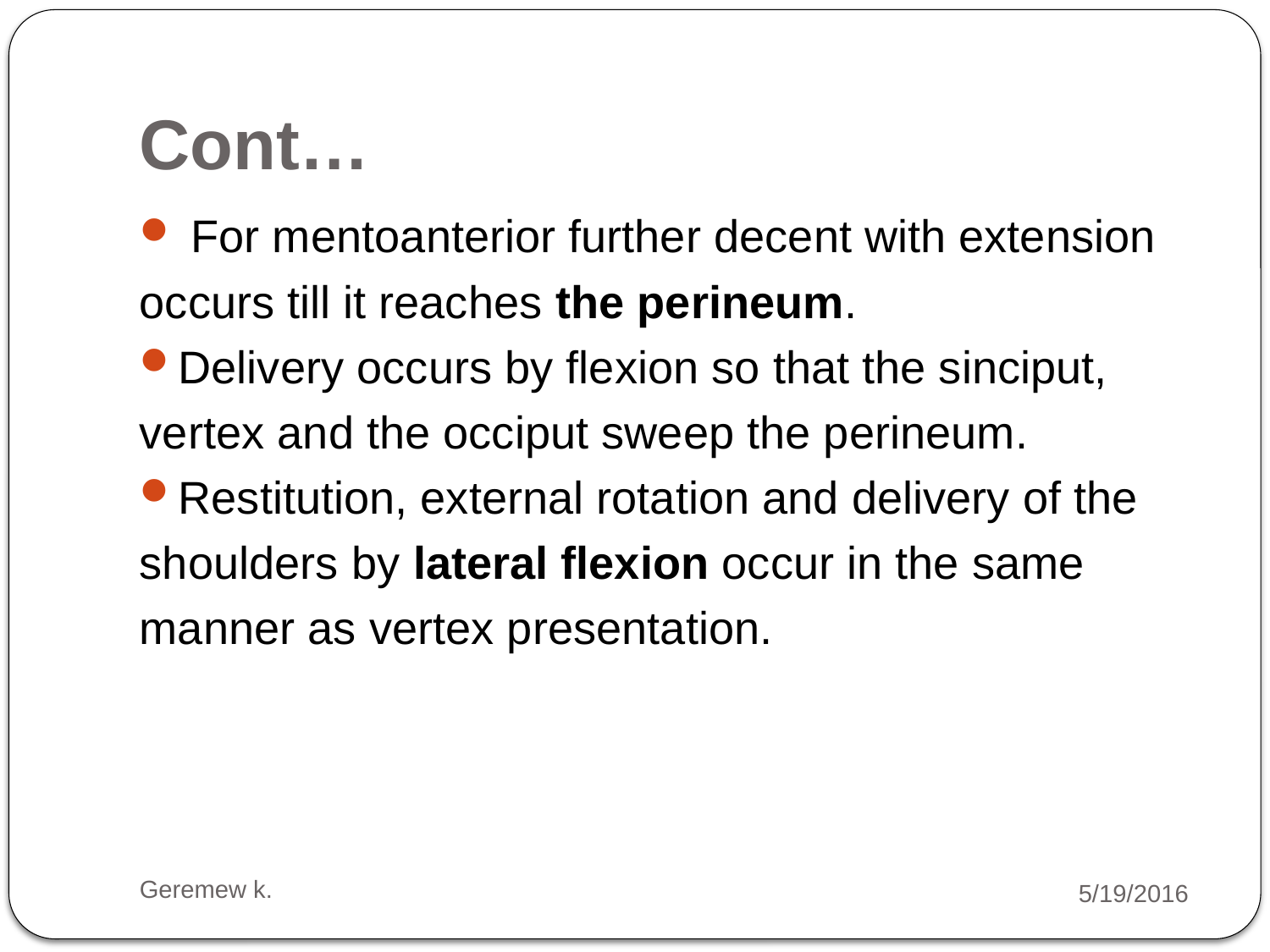

# Cont…
 For mentoanterior further decent with extension
occurs till it reaches the perineum.
Delivery occurs by flexion so that the sinciput,
vertex and the occiput sweep the perineum.
Restitution, external rotation and delivery of the
shoulders by lateral flexion occur in the same
manner as vertex presentation.
Geremew k.
5/19/2016